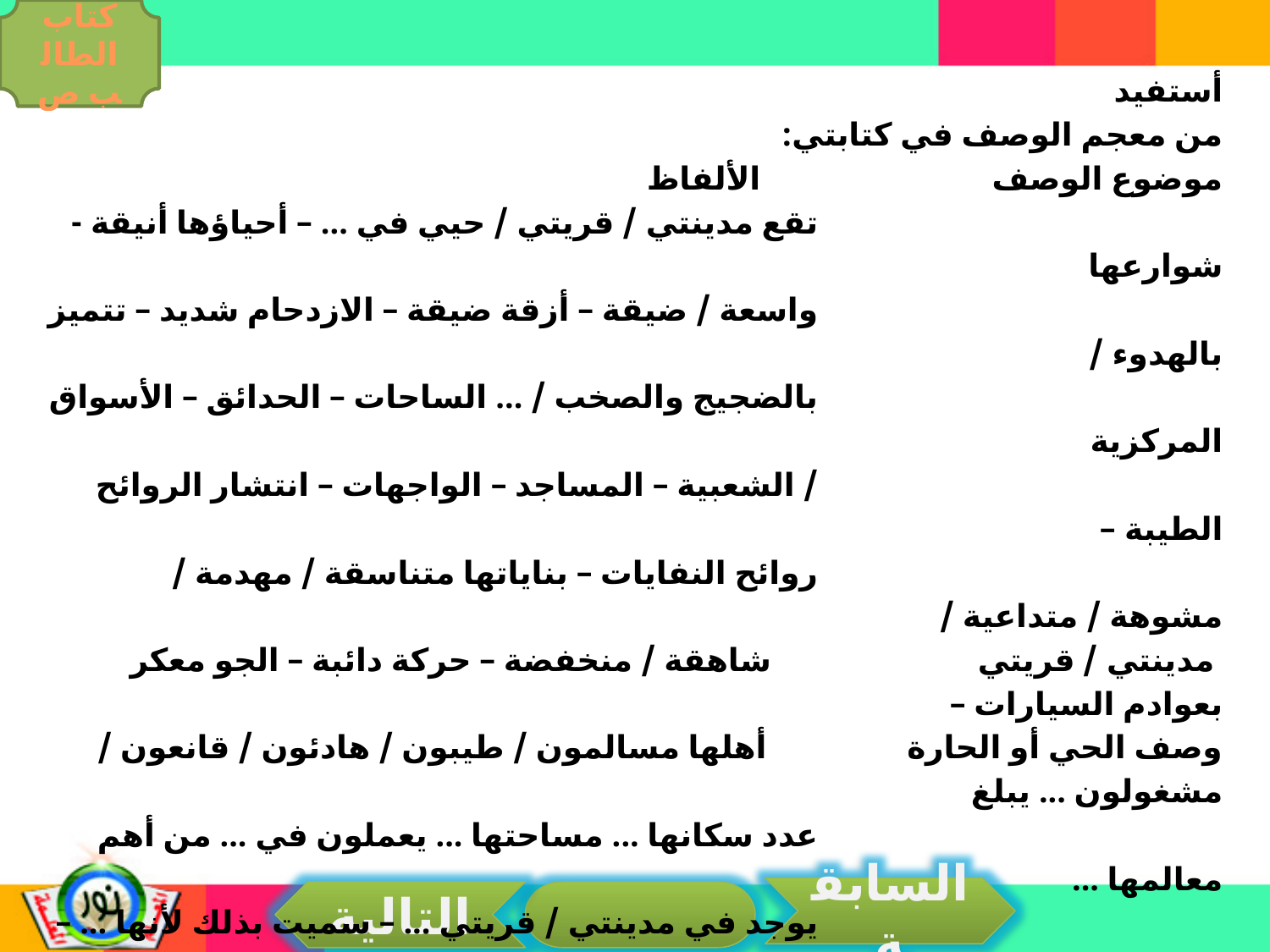

كتاب الطالب ص
أستفيد
من معجم الوصف في كتابتي:
موضوع الوصف                            الألفاظ
                                                 تقع مدينتي / قريتي / حيي في ... – أحياؤها أنيقة - شوارعها
                                                 واسعة / ضيقة – أزقة ضيقة – الازدحام شديد – تتميز بالهدوء /
                                                 بالضجيج والصخب / ... الساحات – الحدائق – الأسواق المركزية
                                                 / الشعبية – المساجد – الواجهات – انتشار الروائح الطيبة –
                                                 روائح النفايات – بناياتها متناسقة / مهدمة / مشوهة / متداعية /
 مدينتي / قريتي                         شاهقة / منخفضة – حركة دائبة – الجو معكر بعوادم السيارات –
وصف الحي أو الحارة                 أهلها مسالمون / طيبون / هادئون / قانعون / مشغولون ... يبلغ
                                                 عدد سكانها ... مساحتها ... يعملون في ... من أهم معالمها ...
                                                 يوجد في مدينتي / قريتي ... – سميت بذلك لأنها ... – مبلط ببلاط
                                                 أبيض وأسود – أشم منها رائحة الأصالة - انتشرت في الجو
                                                 روائح الطبخ والشواء ...
                                                 كم أحب مدينتي / قريتي / حينا – أشعر بالفخر أني من أهالي ...
                                                 حي شعبي ....

السابقة

التالية